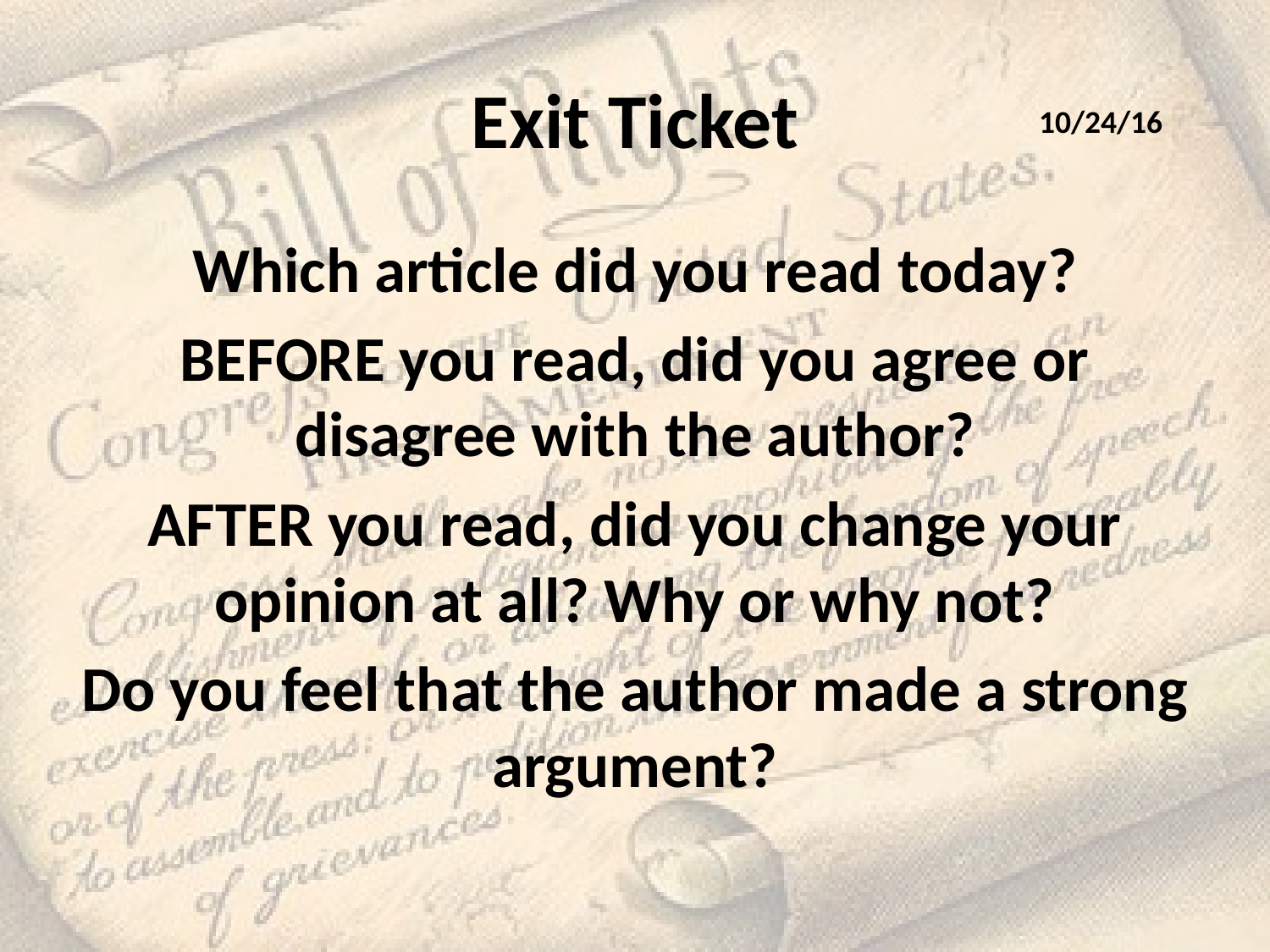

# Exit Ticket
10/24/16
Which article did you read today?
BEFORE you read, did you agree or disagree with the author?
AFTER you read, did you change your opinion at all? Why or why not?
Do you feel that the author made a strong argument?